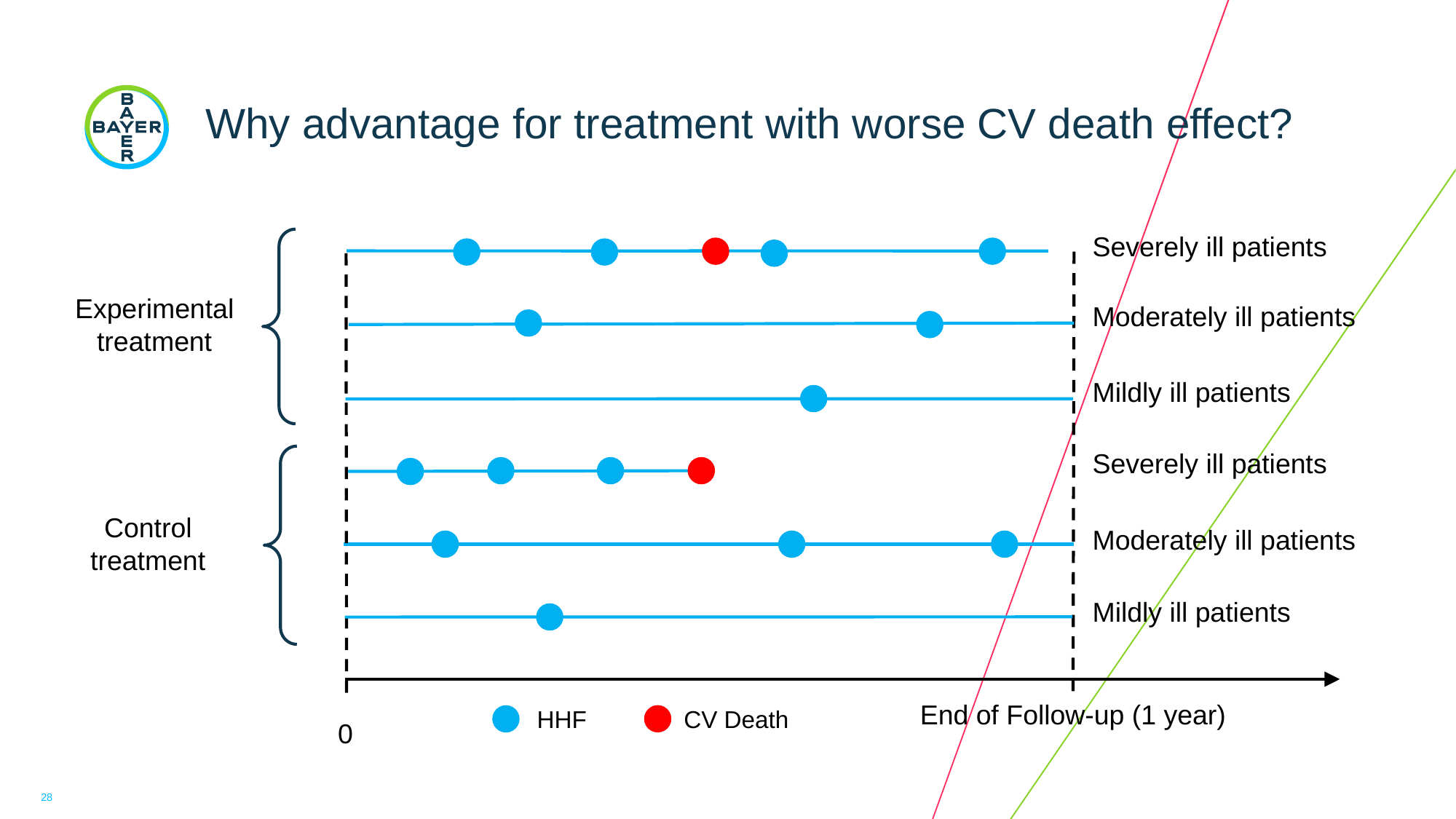

# Why advantage for treatment with worse CV death effect?

Severely ill patients

Experimental
treatment
Moderately ill patients

Mildly ill patients

Severely ill patients

Control
treatment
Moderately ill patients

Mildly ill patients

End of Follow-up (1 year)
HHF
CV Death
0

28